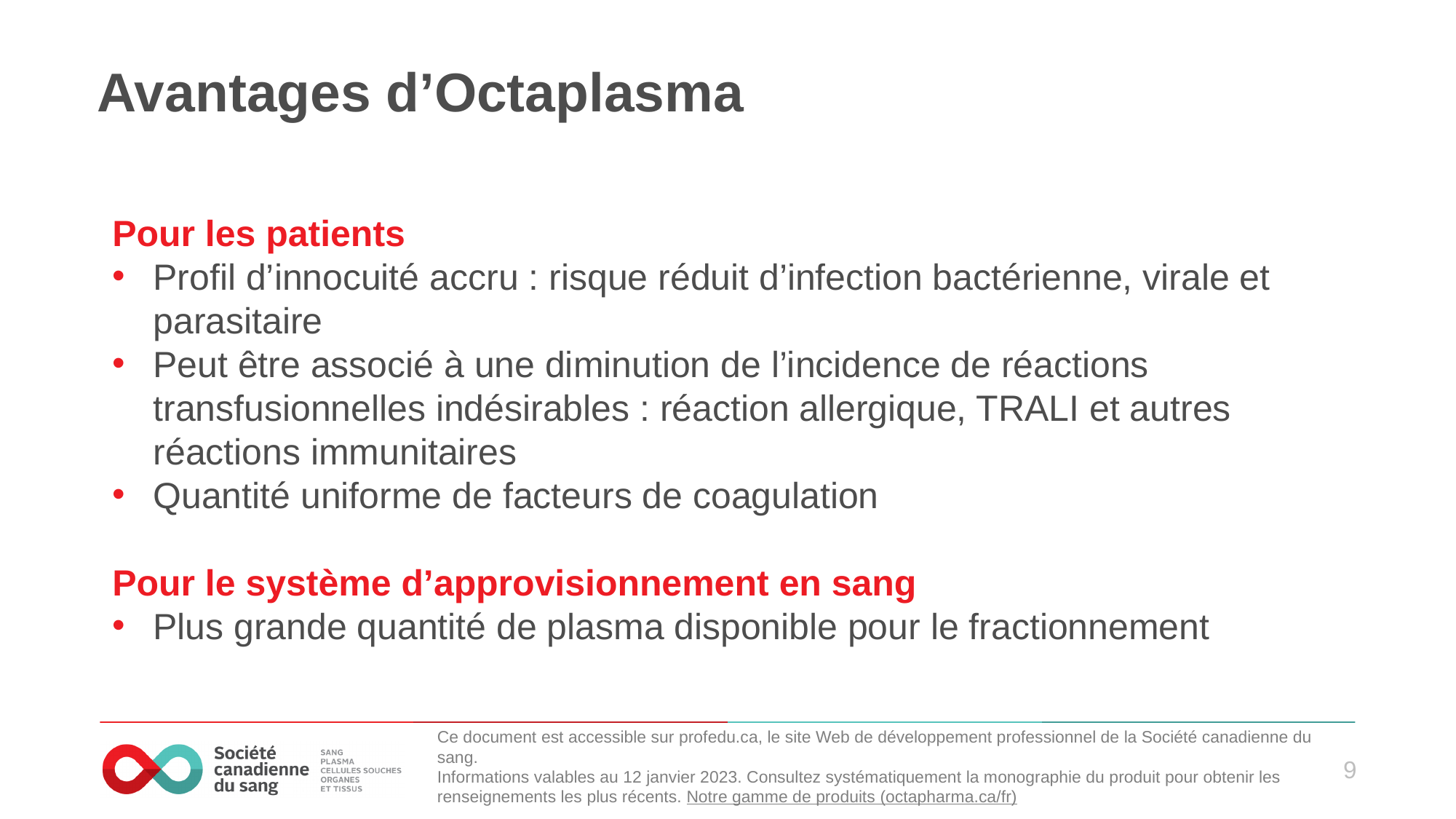

# Avantages d’Octaplasma
Pour les patients
Profil d’innocuité accru : risque réduit d’infection bactérienne, virale et parasitaire
Peut être associé à une diminution de l’incidence de réactions transfusionnelles indésirables : réaction allergique, TRALI et autres réactions immunitaires
Quantité uniforme de facteurs de coagulation

Pour le système d’approvisionnement en sang
Plus grande quantité de plasma disponible pour le fractionnement

Ce document est accessible sur profedu.ca, le site Web de développement professionnel de la Société canadienne du sang.
Informations valables au 12 janvier 2023. Consultez systématiquement la monographie du produit pour obtenir les renseignements les plus récents. Notre gamme de produits (octapharma.ca/fr)